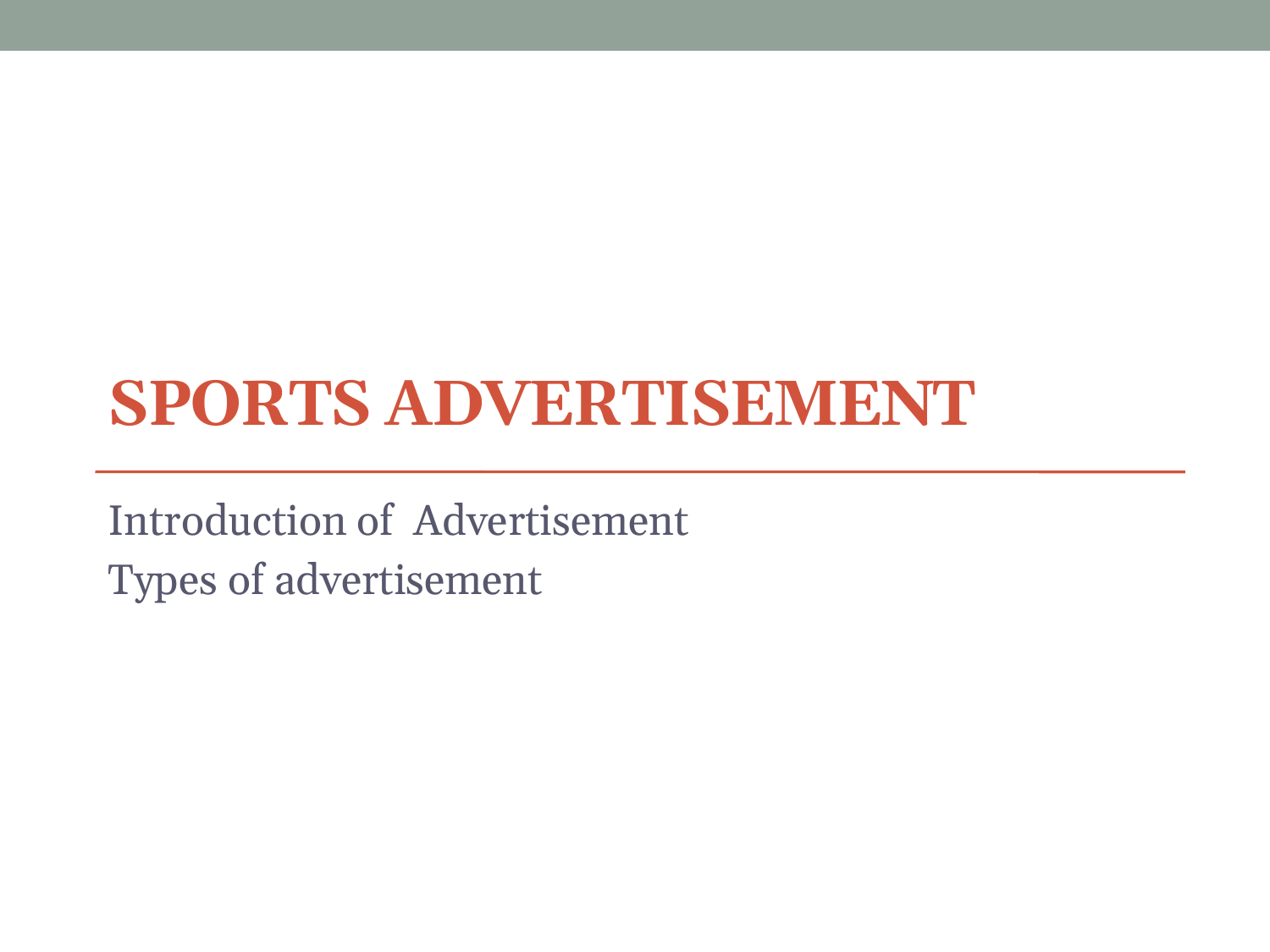

# Sports advertisement
Introduction of  Advertisement
Types of advertisement